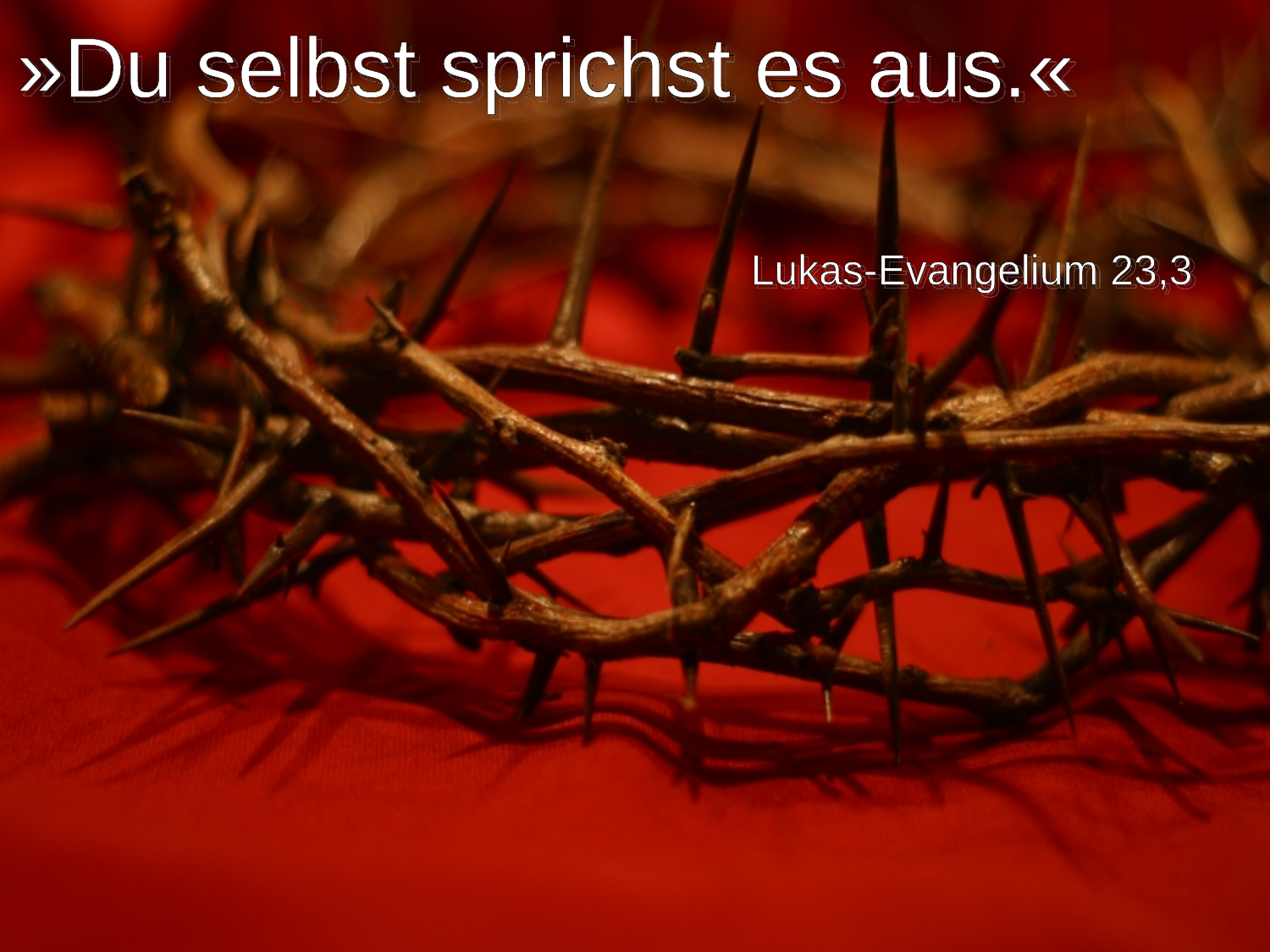

»Du selbst sprichst es aus.«
Lukas-Evangelium 23,3